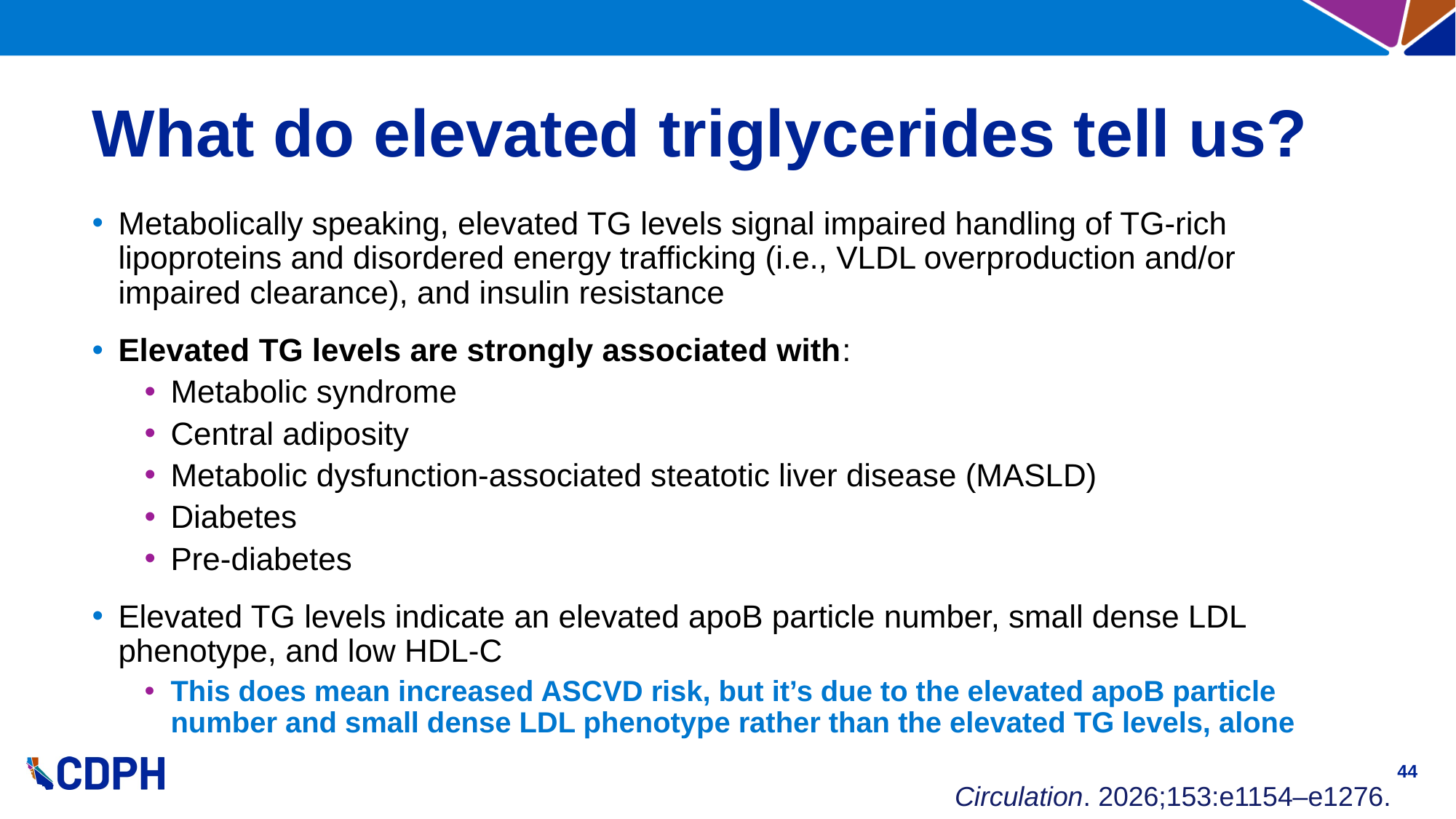

# What do elevated triglycerides tell us?
Metabolically speaking, elevated TG levels signal impaired handling of TG-rich lipoproteins and disordered energy trafficking (i.e., VLDL overproduction and/or impaired clearance), and insulin resistance
Elevated TG levels are strongly associated with:
Metabolic syndrome
Central adiposity
Metabolic dysfunction-associated steatotic liver disease (MASLD)
Diabetes
Pre-diabetes
Elevated TG levels indicate an elevated apoB particle number, small dense LDL phenotype, and low HDL-C
This does mean increased ASCVD risk, but it’s due to the elevated apoB particle number and small dense LDL phenotype rather than the elevated TG levels, alone
44
Circulation. 2026;153:e1154–e1276.